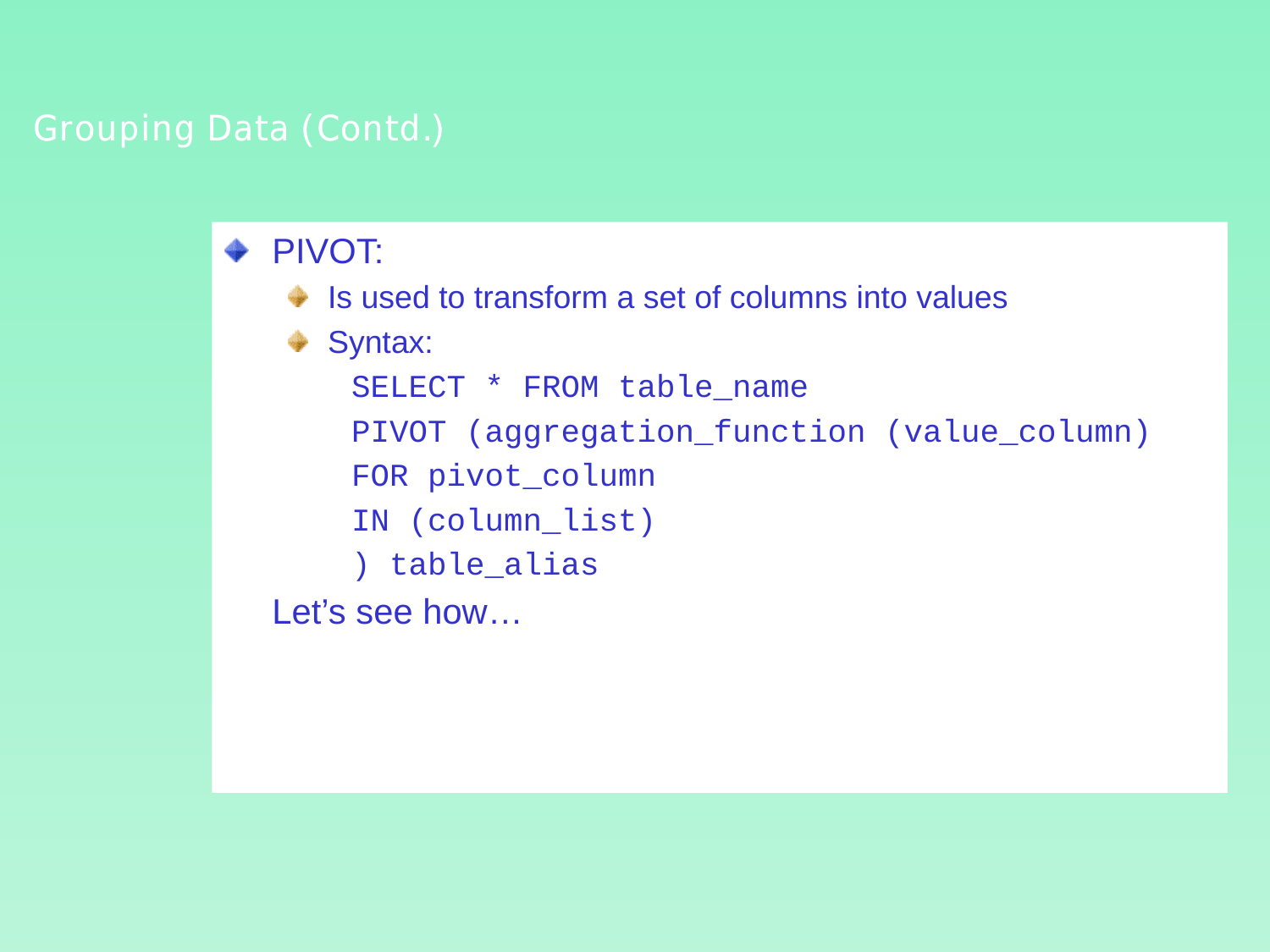

Grouping Data (Contd.)
PIVOT:
Is used to transform a set of columns into values
Syntax:
SELECT * FROM table_name
PIVOT (aggregation_function (value_column)
FOR pivot_column
IN (column_list)
) table_alias
	Let’s see how…